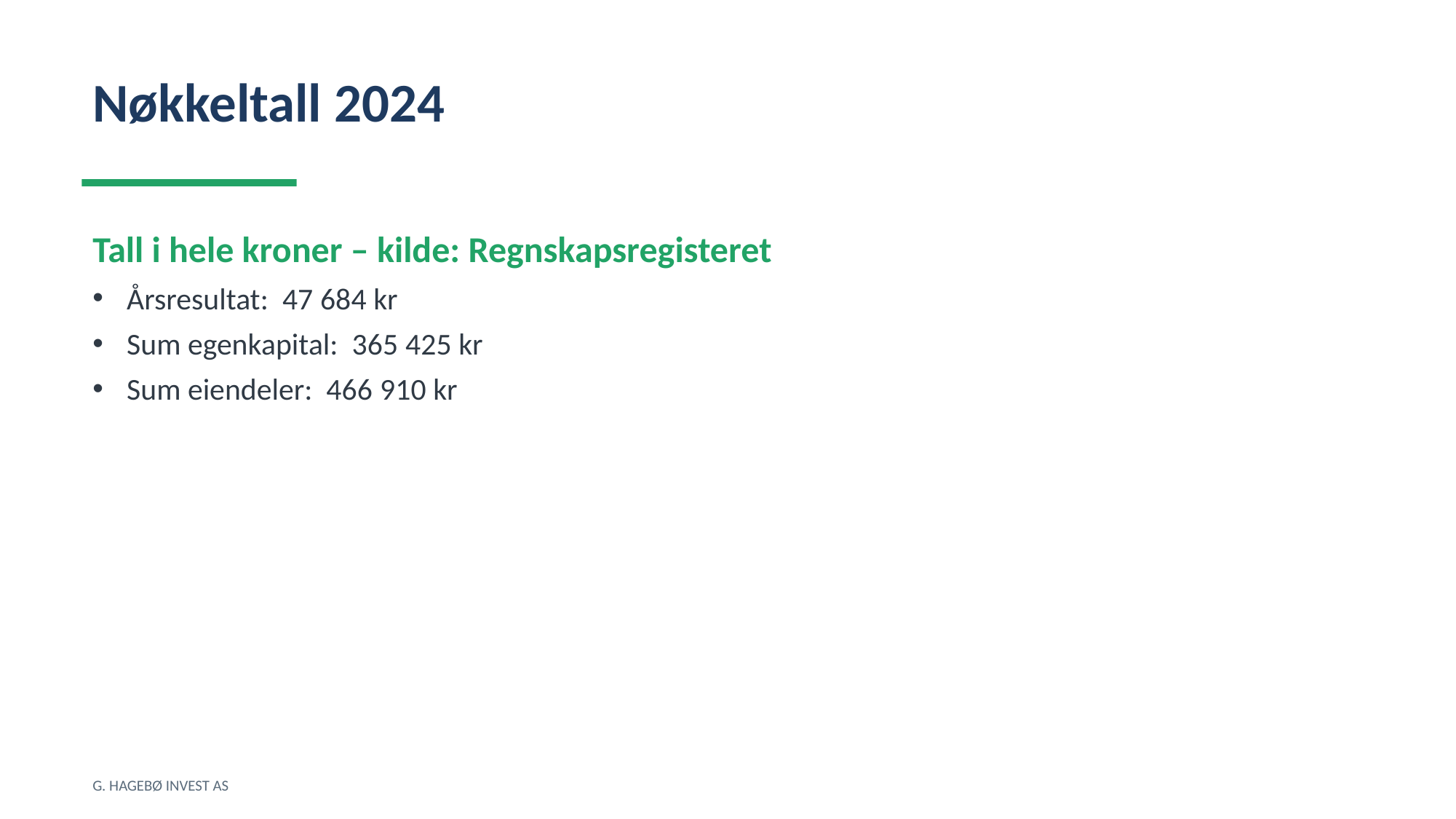

Nøkkeltall 2024

Tall i hele kroner – kilde: Regnskapsregisteret
Årsresultat:  47 684 kr
Sum egenkapital:  365 425 kr
Sum eiendeler:  466 910 kr
G. HAGEBØ INVEST AS